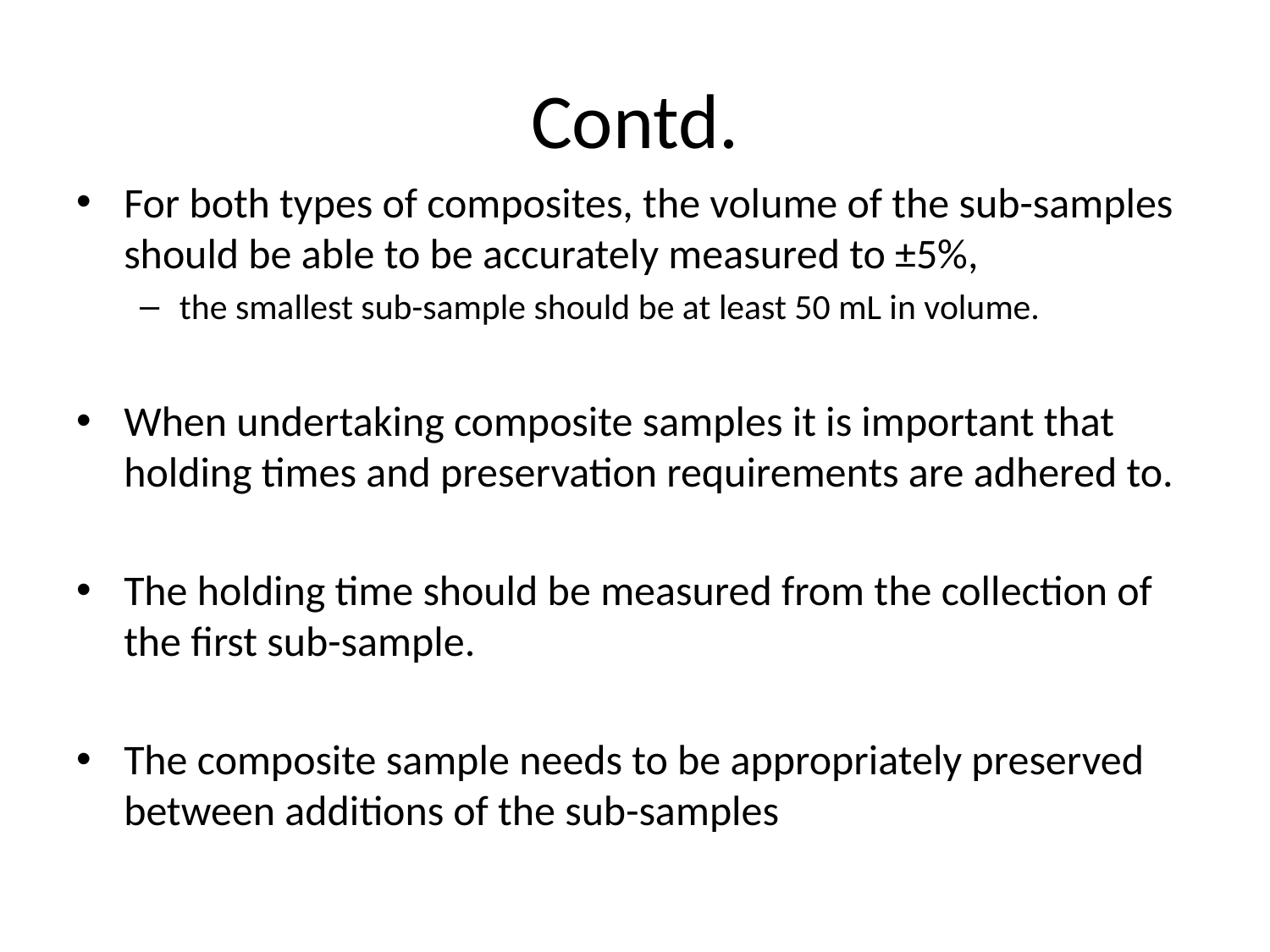

# Contd.
For both types of composites, the volume of the sub-samples should be able to be accurately measured to ±5%,
the smallest sub-sample should be at least 50 mL in volume.

When undertaking composite samples it is important that holding times and preservation requirements are adhered to.

The holding time should be measured from the collection of the first sub-sample.

The composite sample needs to be appropriately preserved between additions of the sub-samples